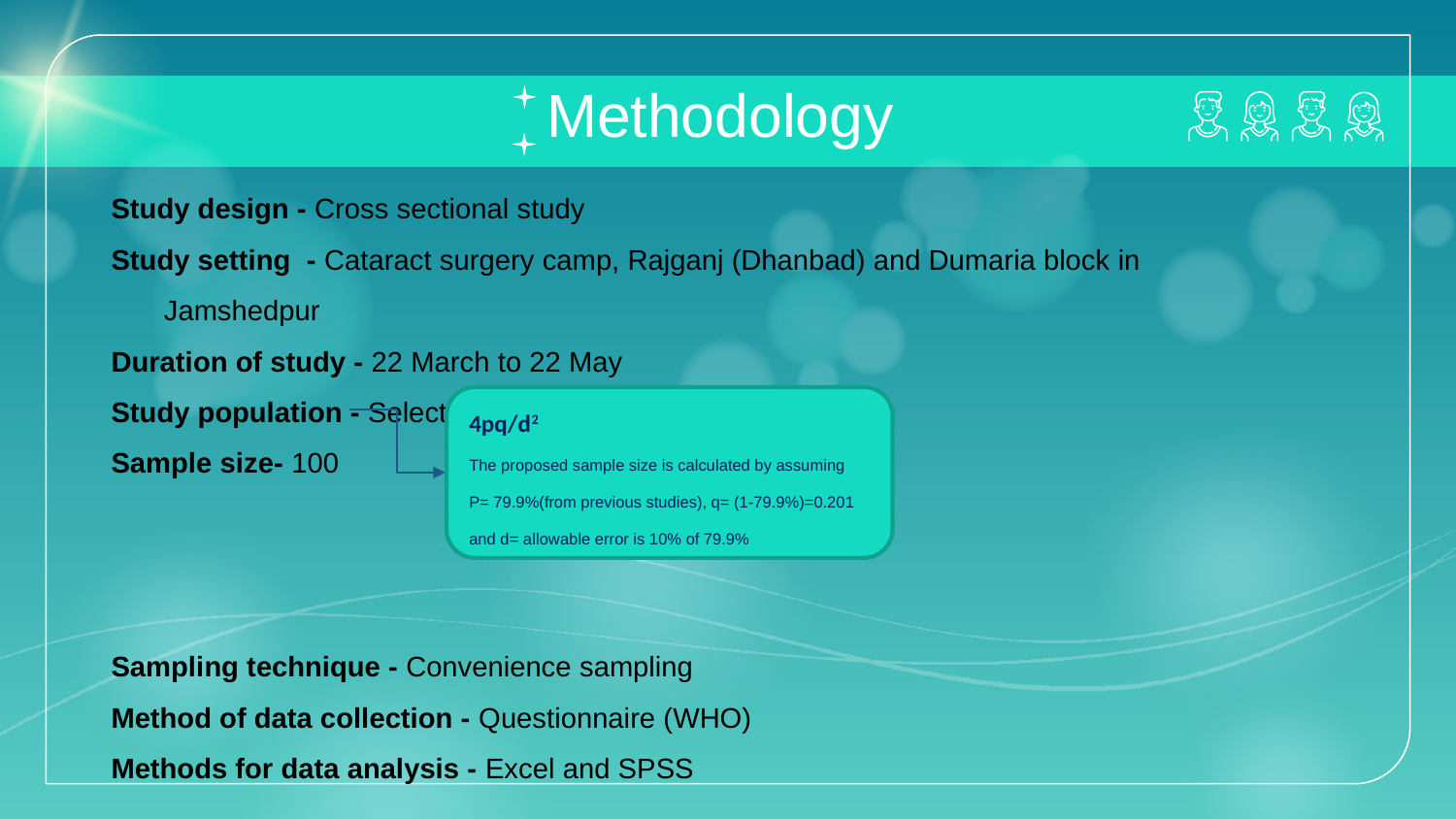

# Methodology

Study design - Cross sectional study
Study setting  - Cataract surgery camp, Rajganj (Dhanbad) and Dumaria block in Jamshedpur
Duration of study - 22 March to 22 May
Study population - Selected patients for cataract surgery
Sample size- 100

Sampling technique - Convenience sampling
Method of data collection - Questionnaire (WHO)
Methods for data analysis - Excel and SPSS

4pq/d2
The proposed sample size is calculated by assuming
P= 79.9%(from previous studies), q= (1-79.9%)=0.201
and d= allowable error is 10% of 79.9%